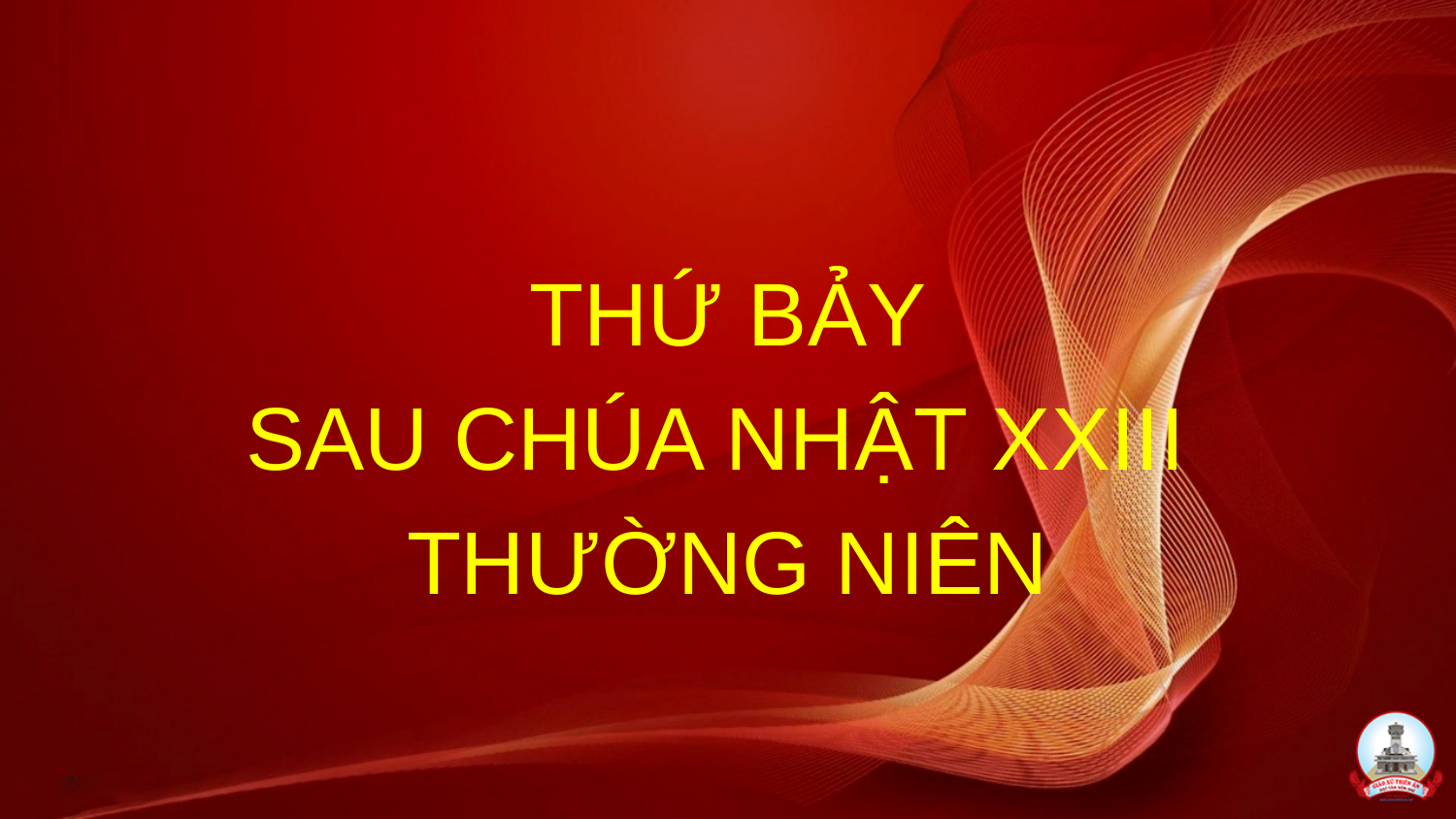

THỨ BẢY
SAU CHÚA NHẬT XXIII
THƯỜNG NIÊN